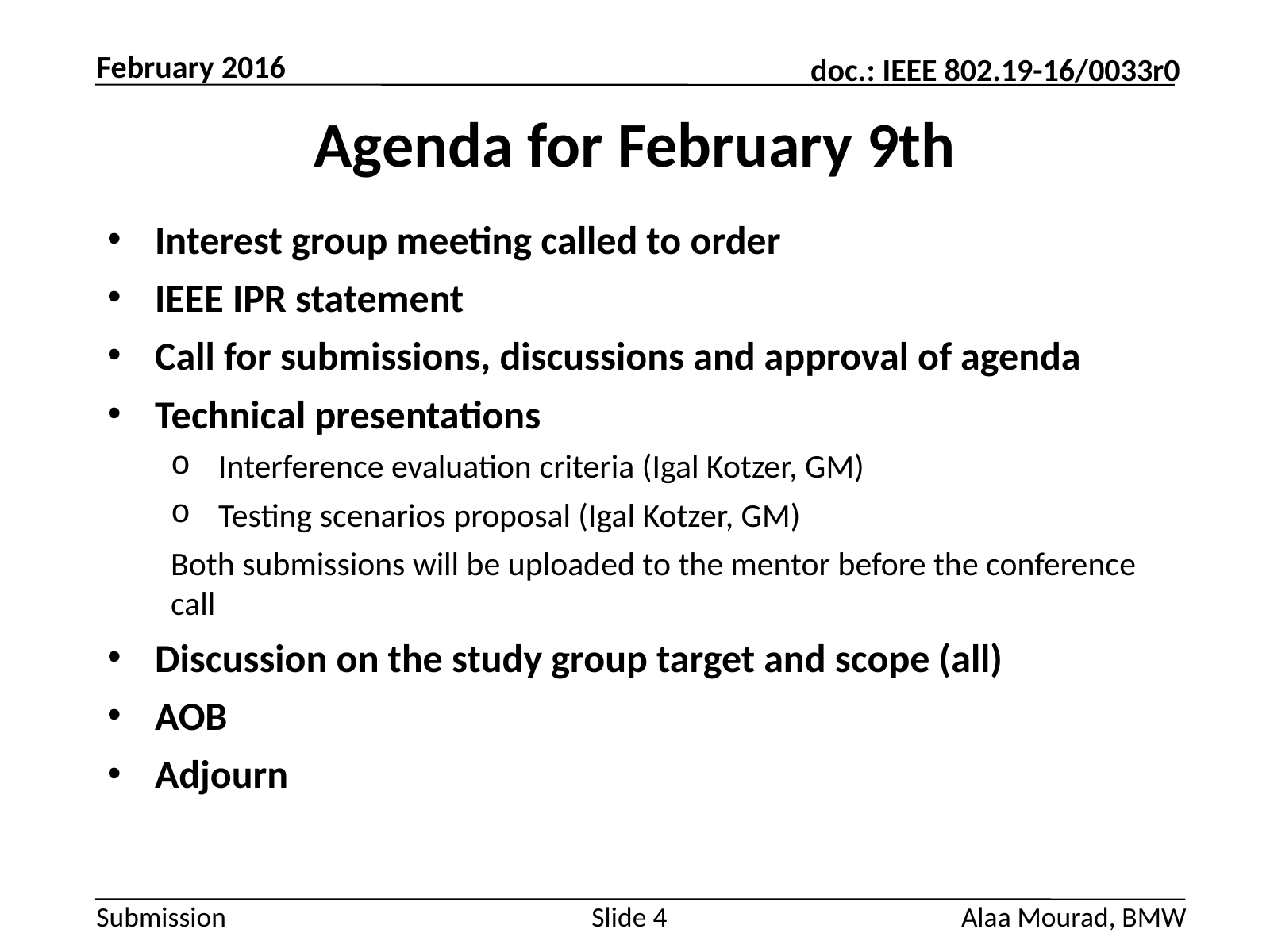

February 2016
# Agenda for February 9th
Interest group meeting called to order
IEEE IPR statement
Call for submissions, discussions and approval of agenda
Technical presentations
Interference evaluation criteria (Igal Kotzer, GM)
Testing scenarios proposal (Igal Kotzer, GM)
Both submissions will be uploaded to the mentor before the conference call
Discussion on the study group target and scope (all)
AOB
Adjourn
Slide 4
Alaa Mourad, BMW